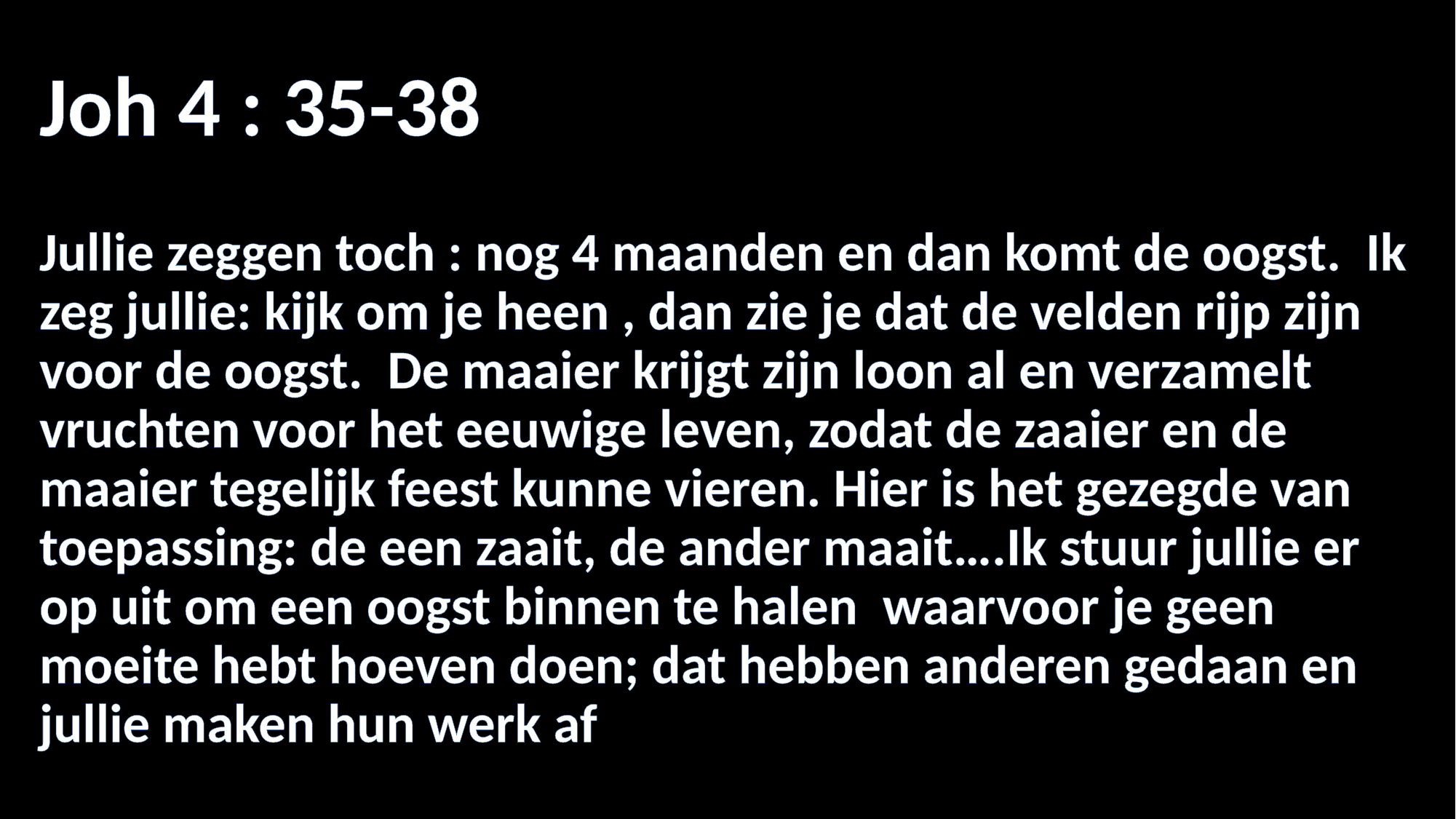

# Joh 4 : 35-38
Jullie zeggen toch : nog 4 maanden en dan komt de oogst.  Ik zeg jullie: kijk om je heen , dan zie je dat de velden rijp zijn voor de oogst.  De maaier krijgt zijn loon al en verzamelt vruchten voor het eeuwige leven, zodat de zaaier en de maaier tegelijk feest kunne vieren. Hier is het gezegde van toepassing: de een zaait, de ander maait….Ik stuur jullie er op uit om een oogst binnen te halen  waarvoor je geen moeite hebt hoeven doen; dat hebben anderen gedaan en jullie maken hun werk af